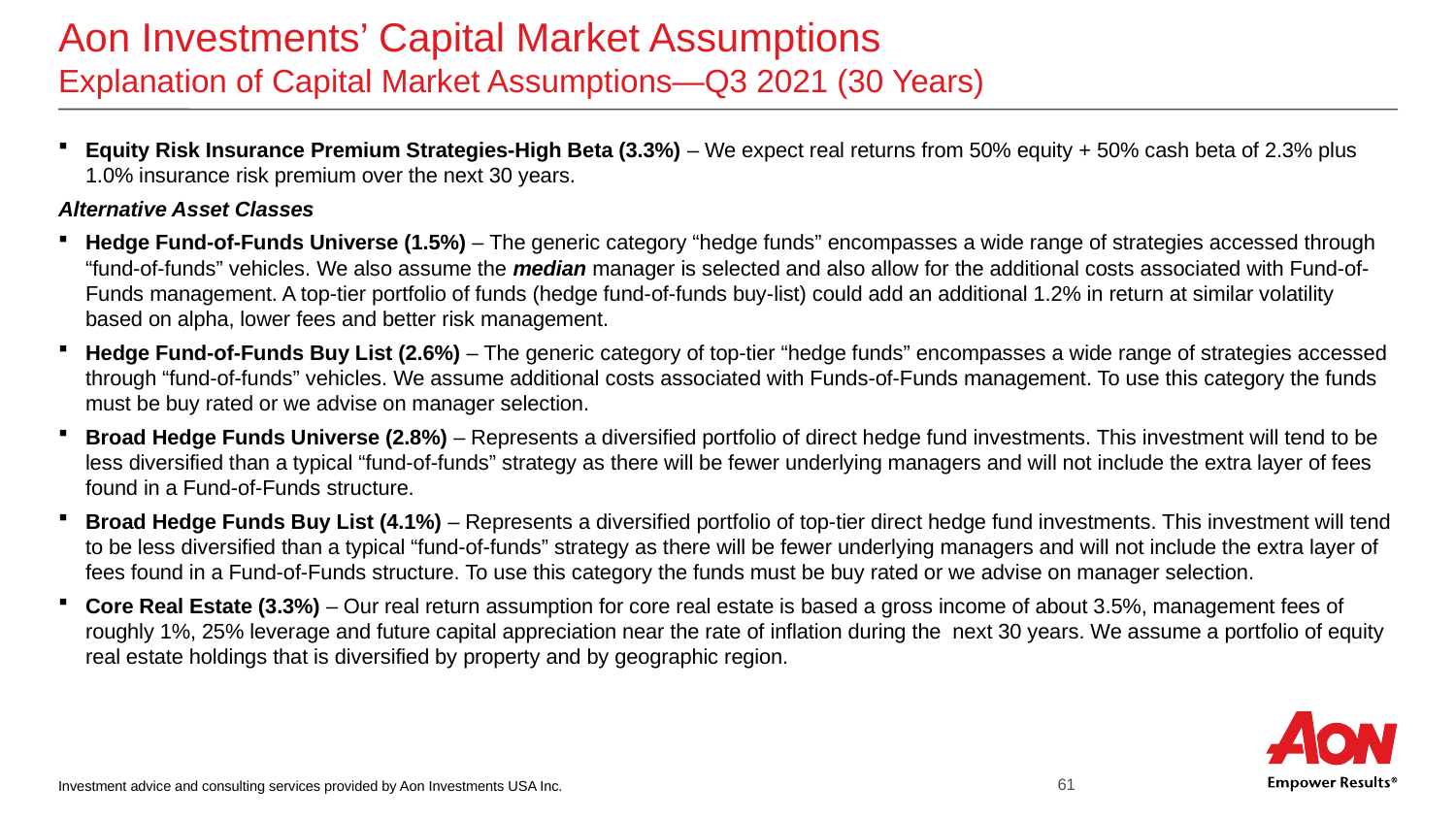

# Aon Investments’ Capital Market Assumptions Explanation of Capital Market Assumptions—Q3 2021 (30 Years)
Equity Risk Insurance Premium Strategies-High Beta (3.3%) – We expect real returns from 50% equity + 50% cash beta of 2.3% plus 1.0% insurance risk premium over the next 30 years.
Alternative Asset Classes
Hedge Fund-of-Funds Universe (1.5%) – The generic category “hedge funds” encompasses a wide range of strategies accessed through “fund-of-funds” vehicles. We also assume the median manager is selected and also allow for the additional costs associated with Fund-of-Funds management. A top-tier portfolio of funds (hedge fund-of-funds buy-list) could add an additional 1.2% in return at similar volatility based on alpha, lower fees and better risk management.
Hedge Fund-of-Funds Buy List (2.6%) – The generic category of top-tier “hedge funds” encompasses a wide range of strategies accessed through “fund-of-funds” vehicles. We assume additional costs associated with Funds-of-Funds management. To use this category the funds must be buy rated or we advise on manager selection.
Broad Hedge Funds Universe (2.8%) – Represents a diversified portfolio of direct hedge fund investments. This investment will tend to be less diversified than a typical “fund-of-funds” strategy as there will be fewer underlying managers and will not include the extra layer of fees found in a Fund-of-Funds structure.
Broad Hedge Funds Buy List (4.1%) – Represents a diversified portfolio of top-tier direct hedge fund investments. This investment will tend to be less diversified than a typical “fund-of-funds” strategy as there will be fewer underlying managers and will not include the extra layer of fees found in a Fund-of-Funds structure. To use this category the funds must be buy rated or we advise on manager selection.
Core Real Estate (3.3%) – Our real return assumption for core real estate is based a gross income of about 3.5%, management fees of roughly 1%, 25% leverage and future capital appreciation near the rate of inflation during the  next 30 years. We assume a portfolio of equity real estate holdings that is diversified by property and by geographic region.